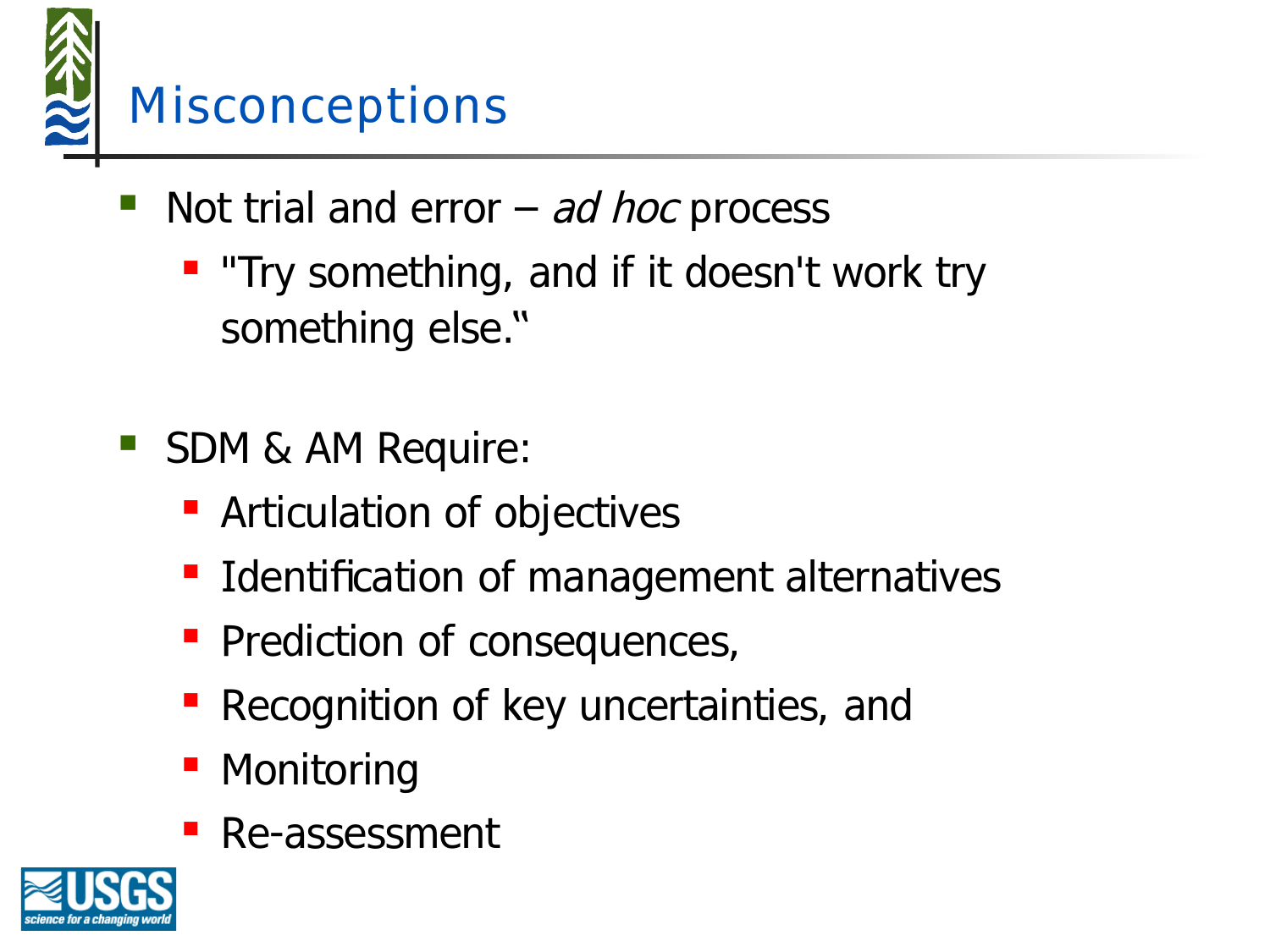

# Misconceptions
Not trial and error – ad hoc process
"Try something, and if it doesn't work try something else.“
SDM & AM Require:
Articulation of objectives
Identification of management alternatives
Prediction of consequences,
Recognition of key uncertainties, and
Monitoring
Re-assessment